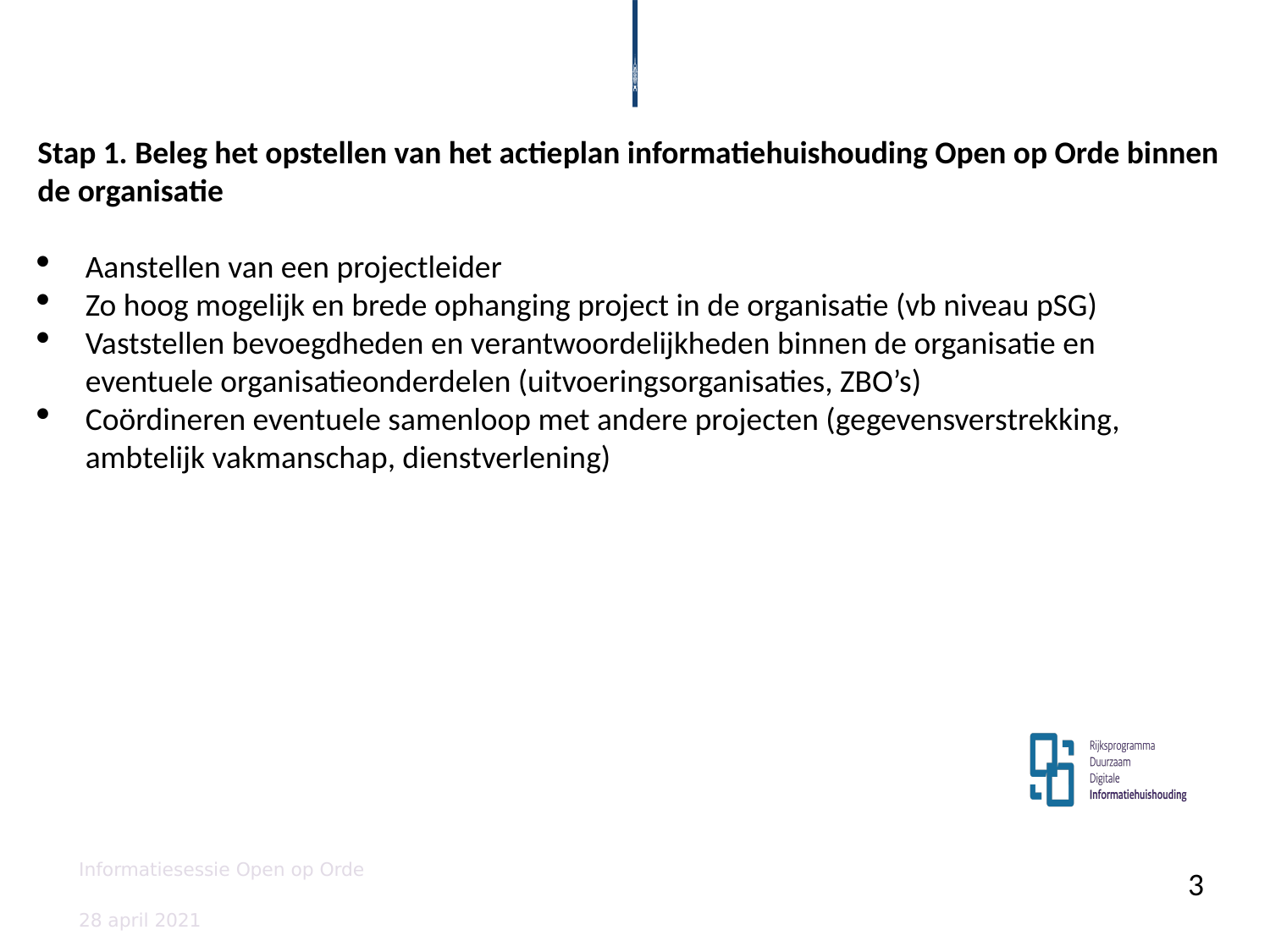

Stap 1. Beleg het opstellen van het actieplan informatiehuishouding Open op Orde binnen de organisatie

Aanstellen van een projectleider
Zo hoog mogelijk en brede ophanging project in de organisatie (vb niveau pSG)
Vaststellen bevoegdheden en verantwoordelijkheden binnen de organisatie en eventuele organisatieonderdelen (uitvoeringsorganisaties, ZBO’s)
Coördineren eventuele samenloop met andere projecten (gegevensverstrekking, ambtelijk vakmanschap, dienstverlening)
Informatiesessie Open op Orde

3
28 april 2021